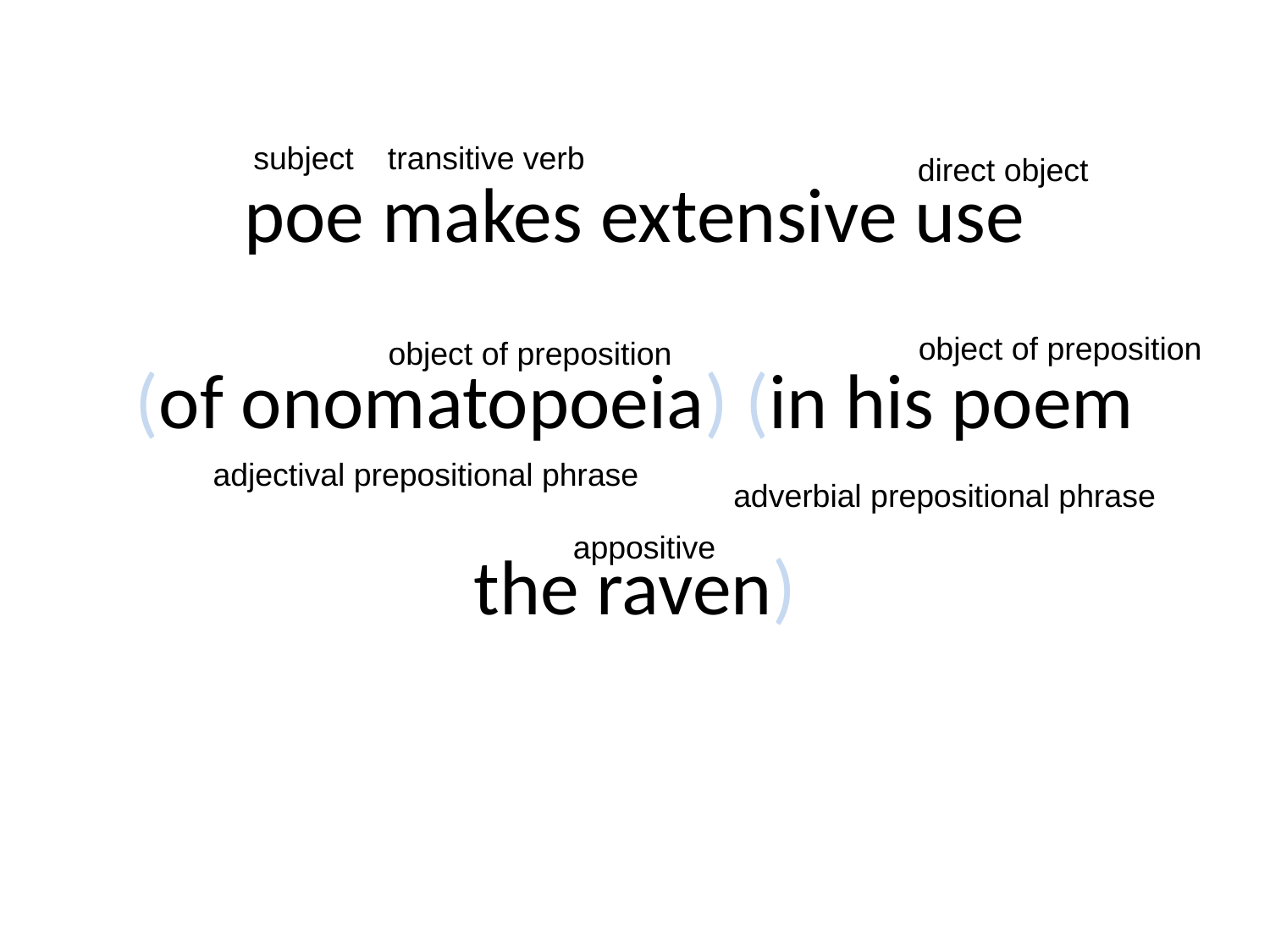

subject
transitive verb
direct object
# poe makes extensive use (of onomatopoeia) (in his poem the raven)
object of preposition
object of preposition
adjectival prepositional phrase
adverbial prepositional phrase
appositive